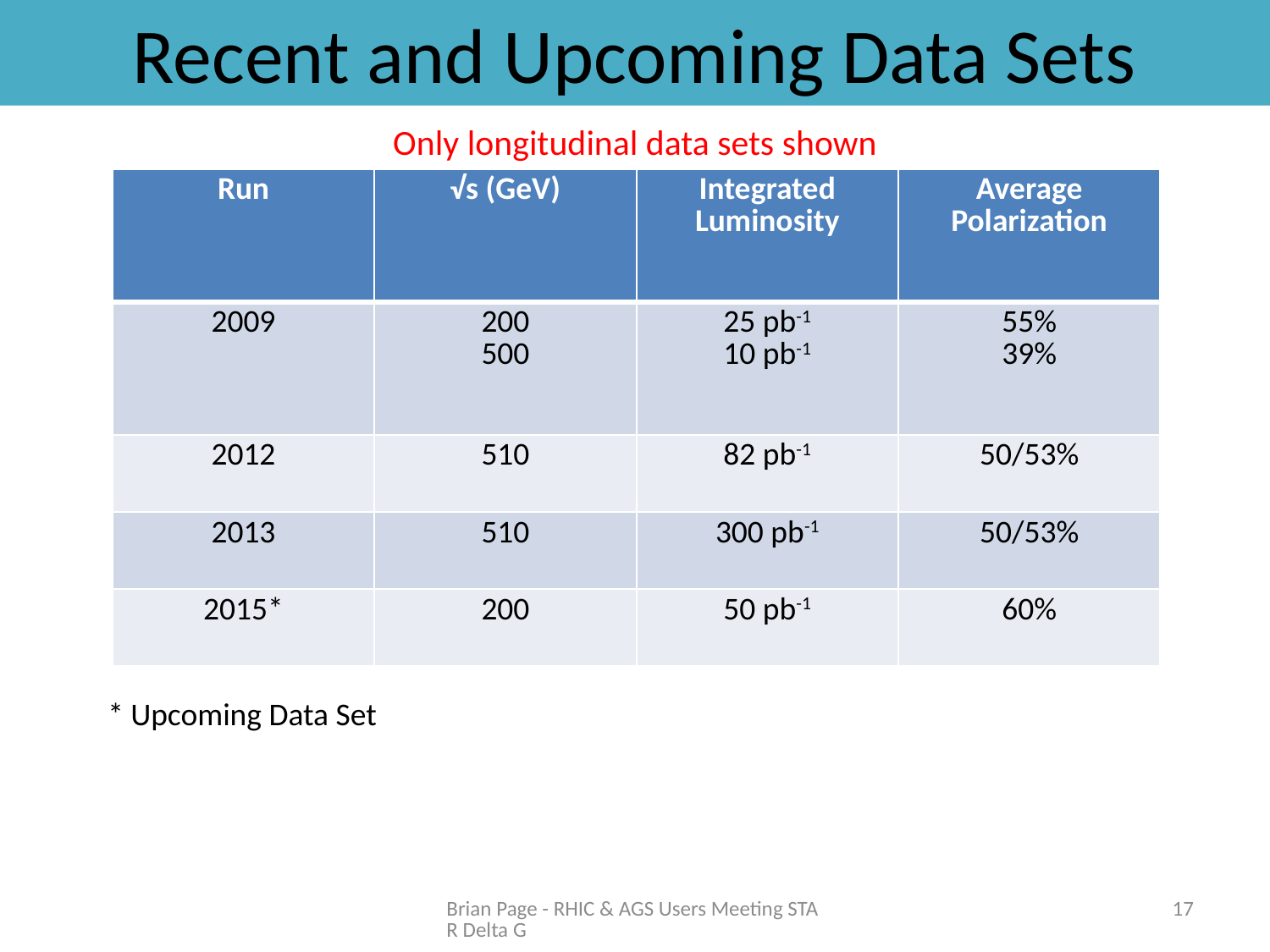

Recent and Upcoming Data Sets
Only longitudinal data sets shown
| Run | √s (GeV) | Integrated Luminosity | Average Polarization |
| --- | --- | --- | --- |
| 2009 | 200 500 | 25 pb-1 10 pb-1 | 55% 39% |
| 2012 | 510 | 82 pb-1 | 50/53% |
| 2013 | 510 | 300 pb-1 | 50/53% |
| 2015\* | 200 | 50 pb-1 | 60% |
* Upcoming Data Set
Brian Page - RHIC & AGS Users Meeting STAR Delta G
17